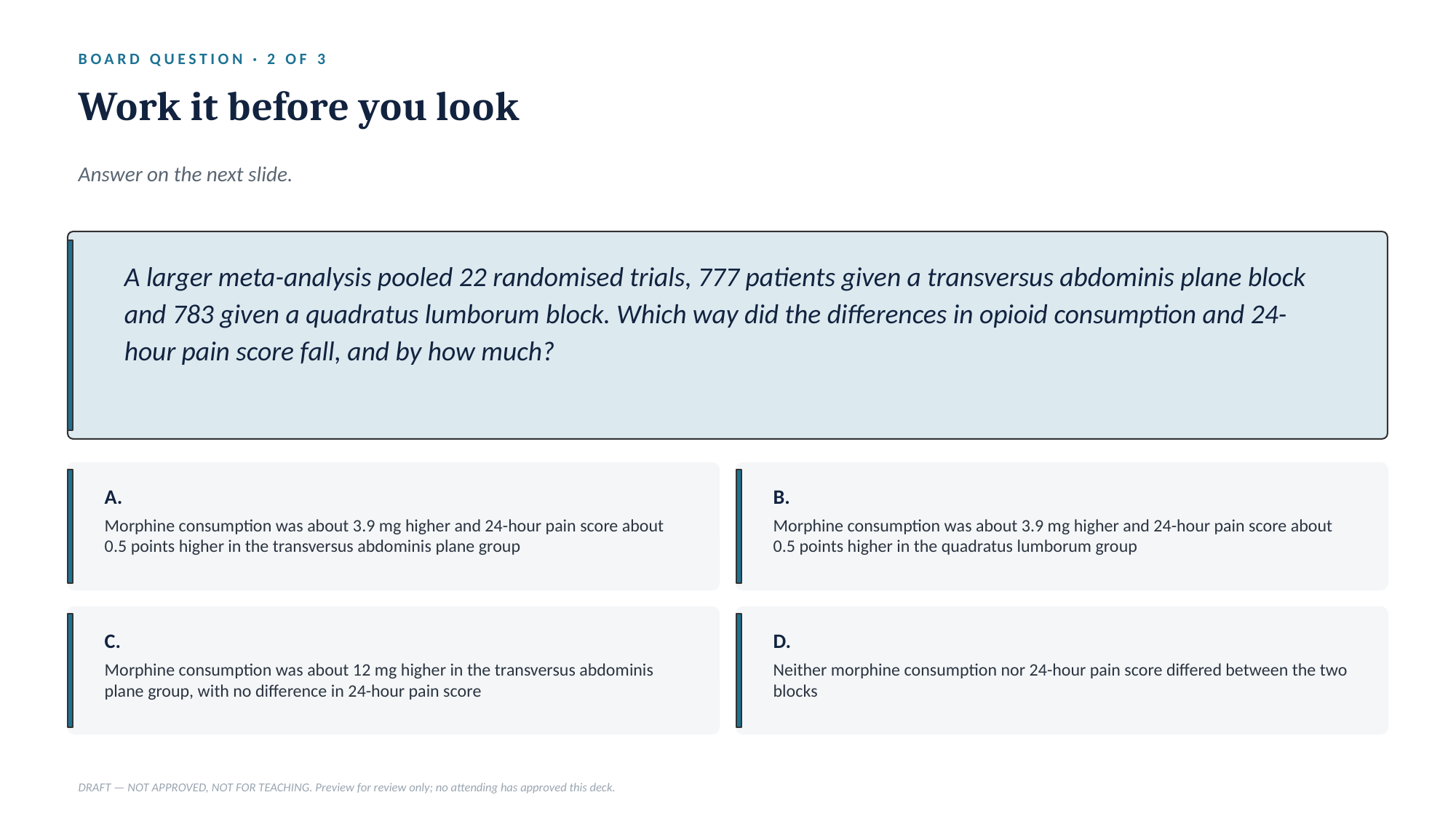

BOARD QUESTION · 2 OF 3
Work it before you look
Answer on the next slide.

A larger meta-analysis pooled 22 randomised trials, 777 patients given a transversus abdominis plane block and 783 given a quadratus lumborum block. Which way did the differences in opioid consumption and 24-hour pain score fall, and by how much?

A.
B.
Morphine consumption was about 3.9 mg higher and 24-hour pain score about 0.5 points higher in the transversus abdominis plane group
Morphine consumption was about 3.9 mg higher and 24-hour pain score about 0.5 points higher in the quadratus lumborum group

C.
D.
Morphine consumption was about 12 mg higher in the transversus abdominis plane group, with no difference in 24-hour pain score
Neither morphine consumption nor 24-hour pain score differed between the two blocks
DRAFT — NOT APPROVED, NOT FOR TEACHING. Preview for review only; no attending has approved this deck.